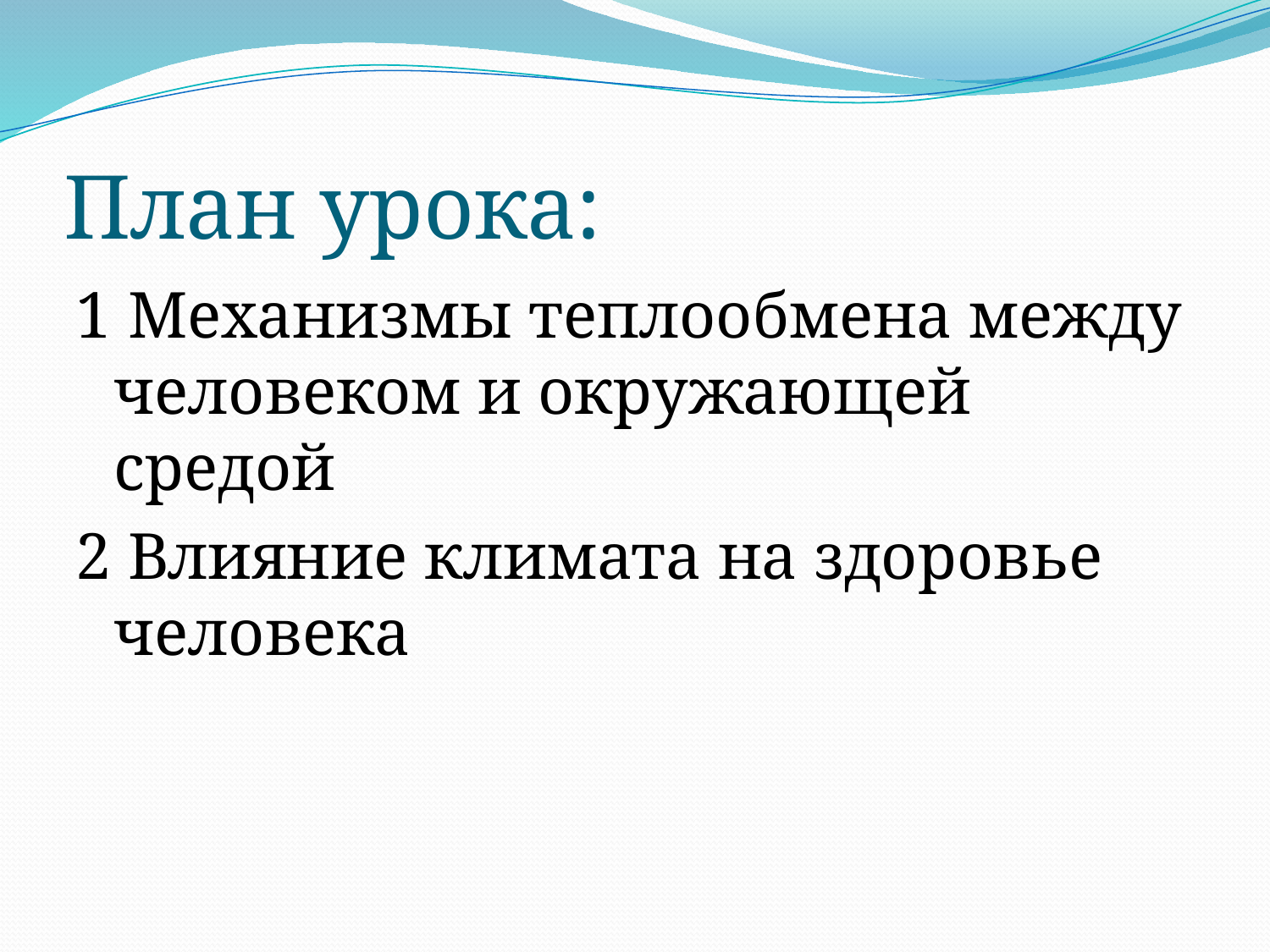

# План урока:
1 Механизмы теплообмена между человеком и окружающей средой
2 Влияние климата на здоровье человека